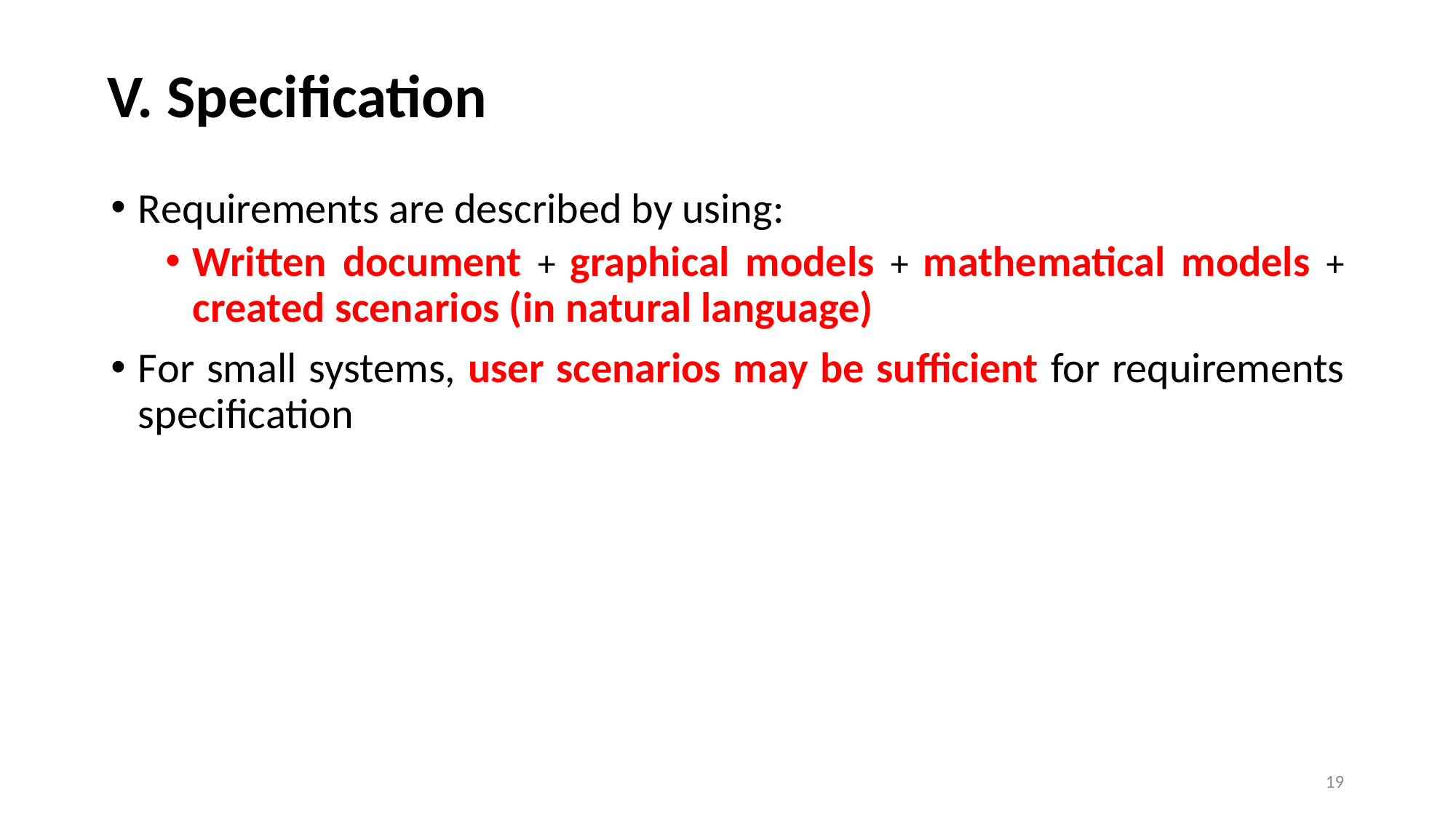

V. Specification
Requirements are described by using:
Written document + graphical models + mathematical models + created scenarios (in natural language)
For small systems, user scenarios may be sufficient for requirements specification
19